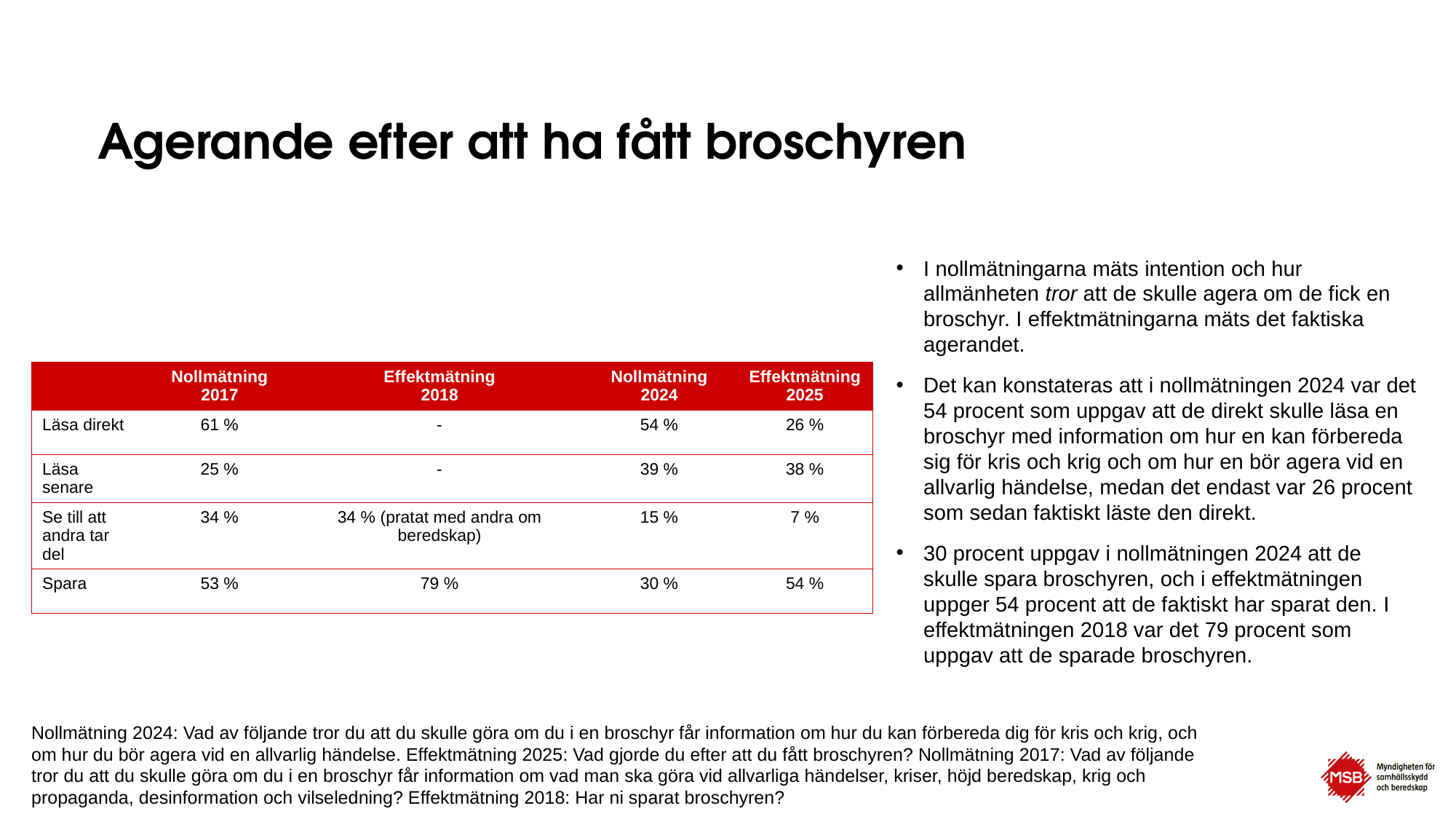

# Agerande efter att ha fått broschyren
I nollmätningarna mäts intention och hur allmänheten tror att de skulle agera om de fick en broschyr. I effektmätningarna mäts det faktiska agerandet.
Det kan konstateras att i nollmätningen 2024 var det 54 procent som uppgav att de direkt skulle läsa en broschyr med information om hur en kan förbereda sig för kris och krig och om hur en bör agera vid en allvarlig händelse, medan det endast var 26 procent som sedan faktiskt läste den direkt.
30 procent uppgav i nollmätningen 2024 att de skulle spara broschyren, och i effektmätningen uppger 54 procent att de faktiskt har sparat den. I effektmätningen 2018 var det 79 procent som uppgav att de sparade broschyren.

|  | Nollmätning 2017 | Effektmätning 2018 | Nollmätning 2024 | Effektmätning 2025 |
| --- | --- | --- | --- | --- |
| Läsa direkt | 61 % | - | 54 % | 26 % |
| Läsa senare | 25 % | - | 39 % | 38 % |
| Se till att andra tar del | 34 % | 34 % (pratat med andra om beredskap) | 15 % | 7 % |
| Spara | 53 % | 79 % | 30 % | 54 % |
Nollmätning 2024: Vad av följande tror du att du skulle göra om du i en broschyr får information om hur du kan förbereda dig för kris och krig, och om hur du bör agera vid en allvarlig händelse. Effektmätning 2025: Vad gjorde du efter att du fått broschyren? Nollmätning 2017: Vad av följande tror du att du skulle göra om du i en broschyr får information om vad man ska göra vid allvarliga händelser, kriser, höjd beredskap, krig och propaganda, desinformation och vilseledning? Effektmätning 2018: Har ni sparat broschyren?